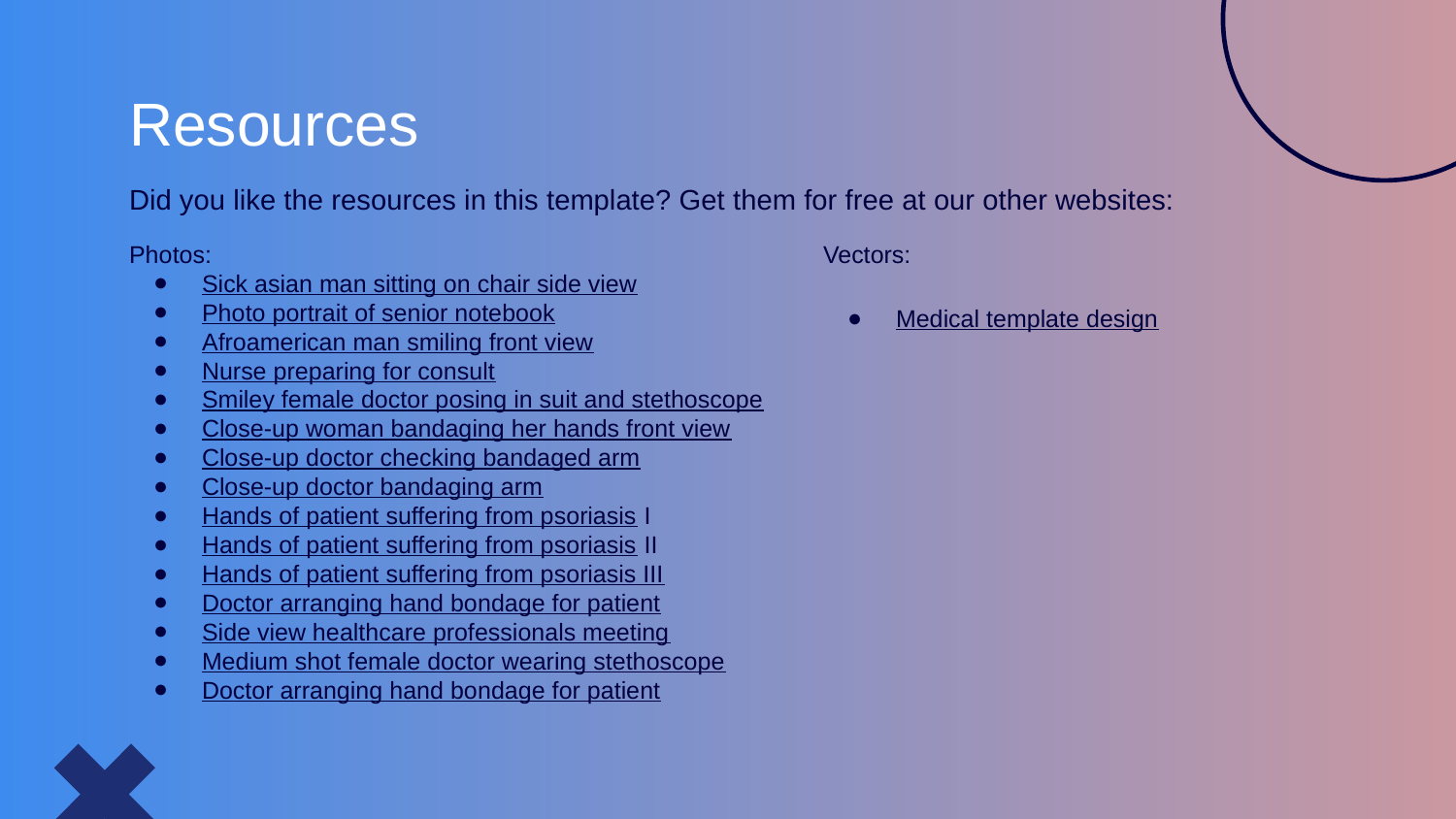

# Resources
Did you like the resources in this template? Get them for free at our other websites:
Photos:
Sick asian man sitting on chair side view
Photo portrait of senior notebook
Afroamerican man smiling front view
Nurse preparing for consult
Smiley female doctor posing in suit and stethoscope
Close-up woman bandaging her hands front view
Close-up doctor checking bandaged arm
Close-up doctor bandaging arm
Hands of patient suffering from psoriasis I
Hands of patient suffering from psoriasis II
Hands of patient suffering from psoriasis III
Doctor arranging hand bondage for patient
Side view healthcare professionals meeting
Medium shot female doctor wearing stethoscope
Doctor arranging hand bondage for patient
Vectors:
Medical template design